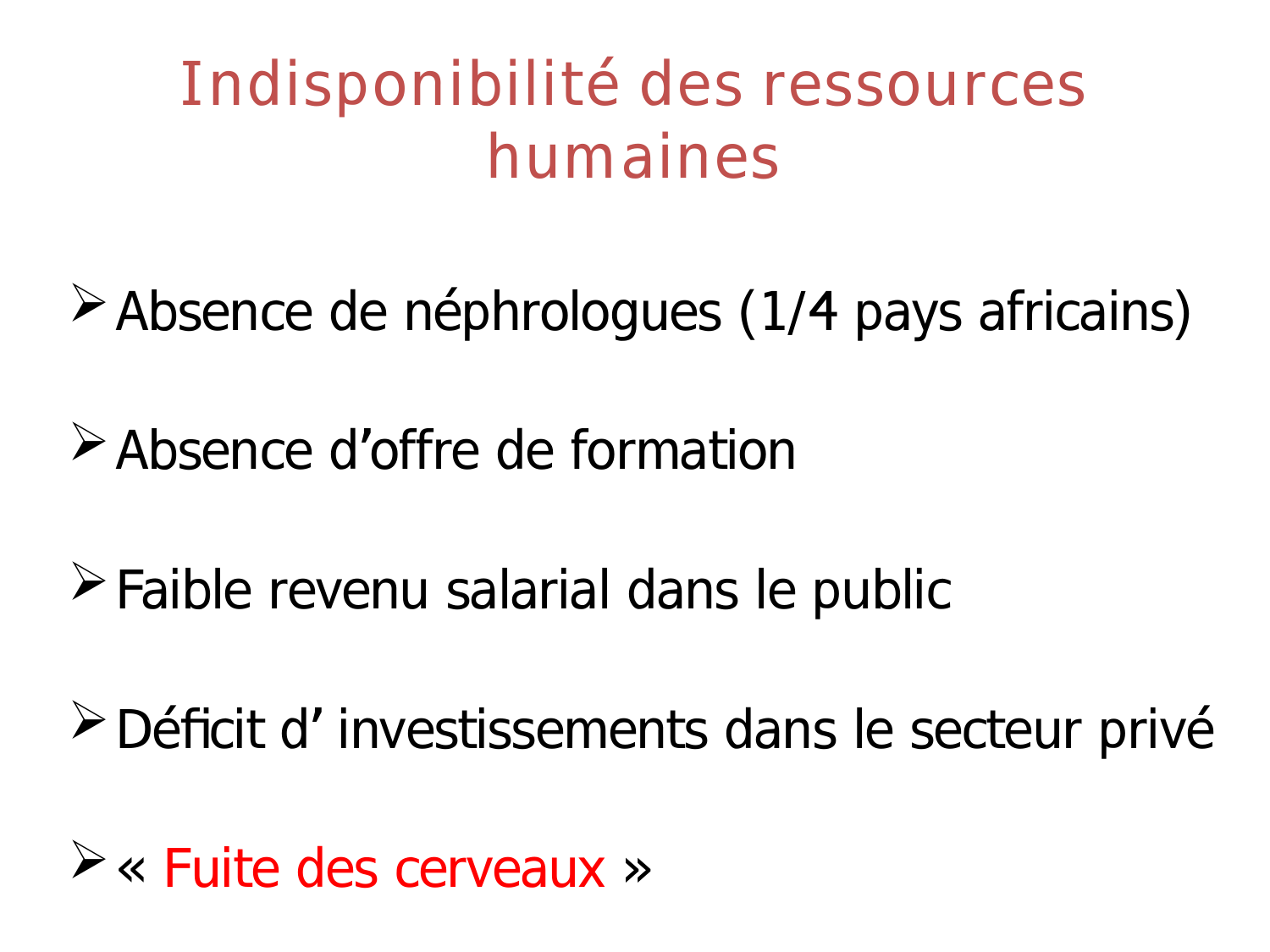

Indisponibilité des ressources humaines
Absence de néphrologues (1/4 pays africains)
Absence d’offre de formation
Faible revenu salarial dans le public
Déficit d’ investissements dans le secteur privé
« Fuite des cerveaux »